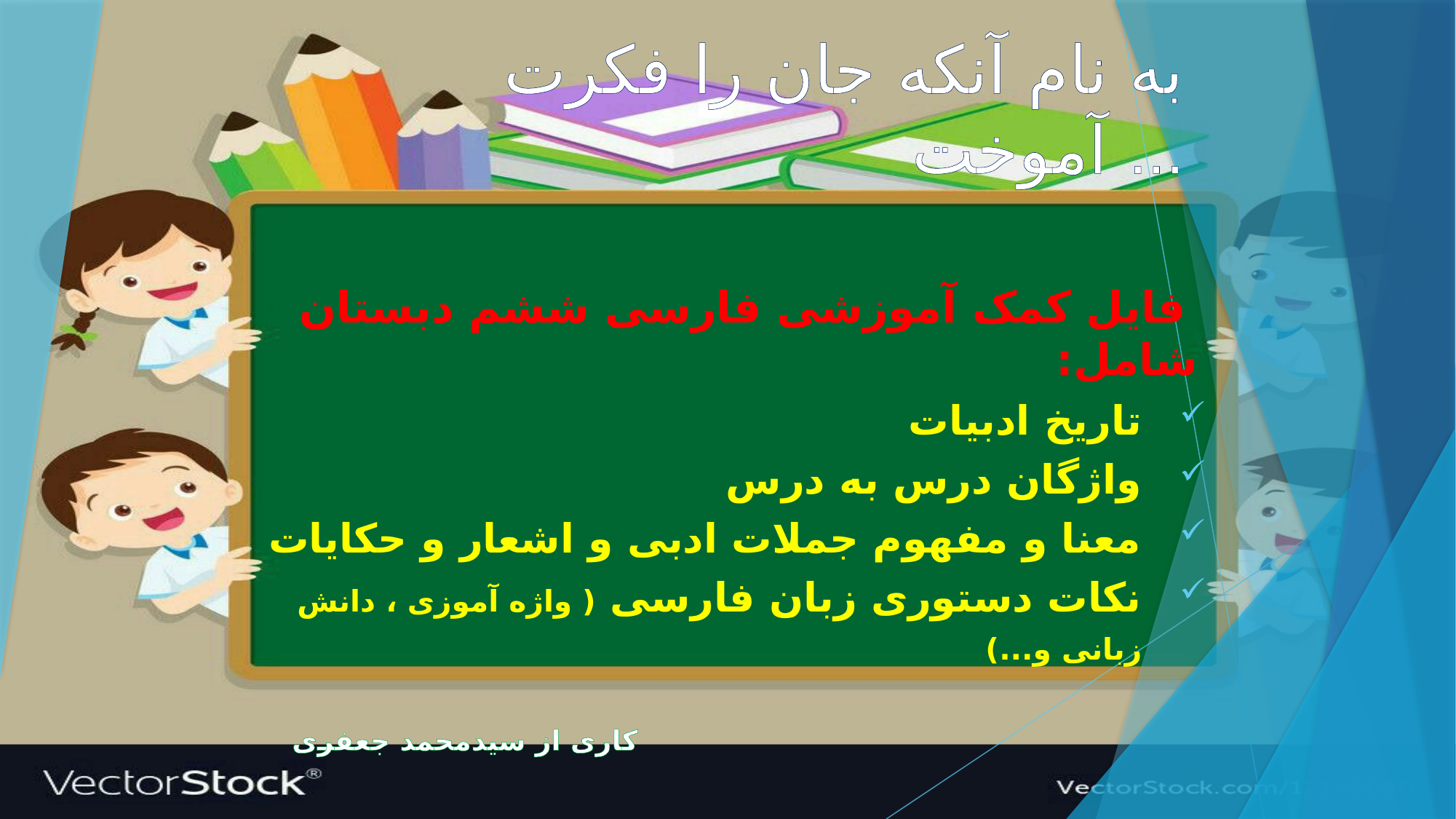

# به نام آنکه جان را فکرت آموخت ...
 فایل کمک آموزشی فارسی ششم دبستان شامل:
تاریخ ادبیات
واژگان درس به درس
معنا و مفهوم جملات ادبی و اشعار و حکایات
نکات دستوری زبان فارسی ( واژه آموزی ، دانش زبانی و...)

کاری از سیدمحمد جعفری